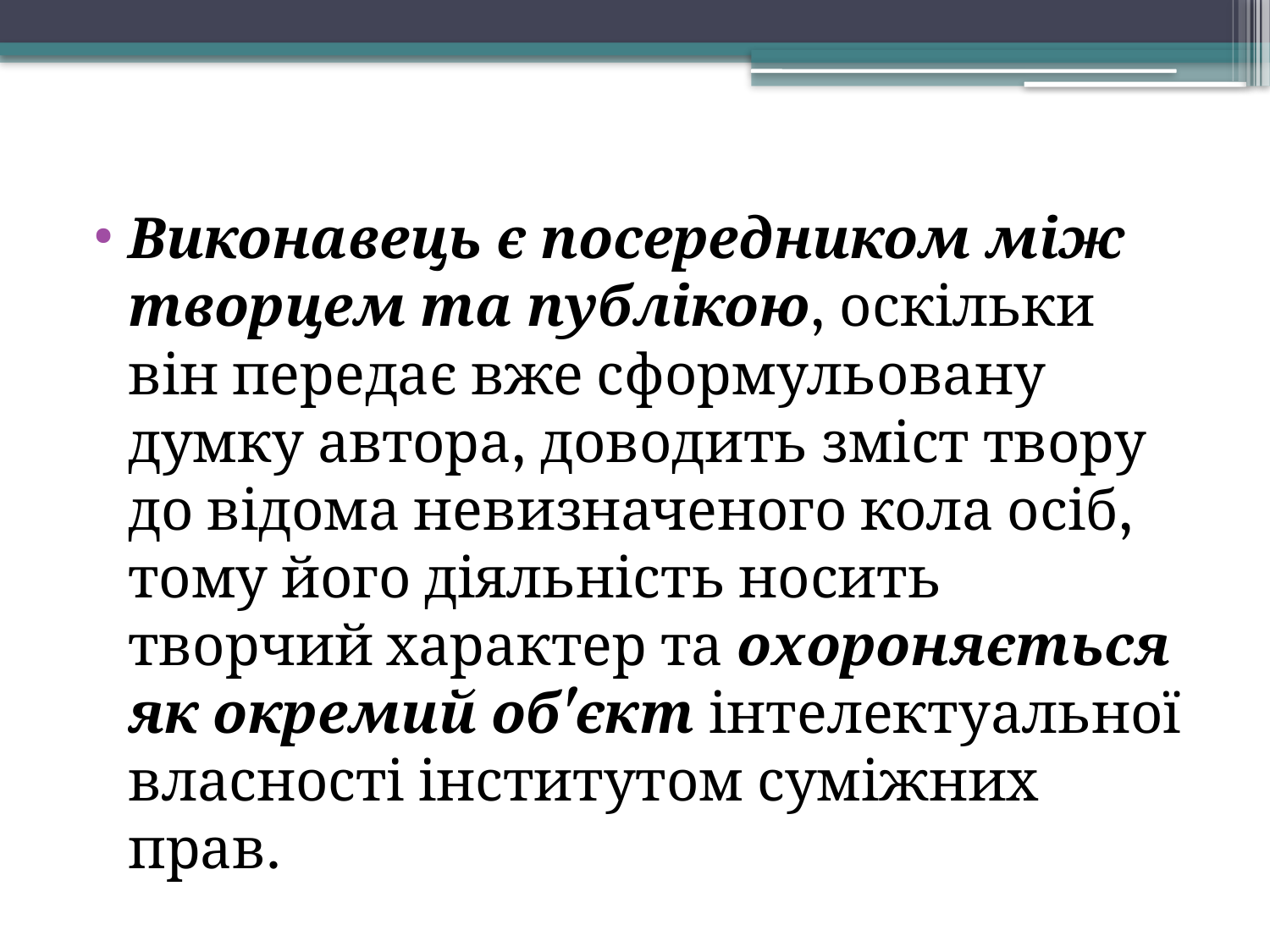

Виконавець є посередником між творцем та публікою, оскільки він передає вже сформульовану думку автора, доводить зміст твору до відома невизначеного кола осіб, тому його діяльність носить творчий характер та охороняється як окремий об'єкт інтелектуальної власності інститутом суміжних прав.